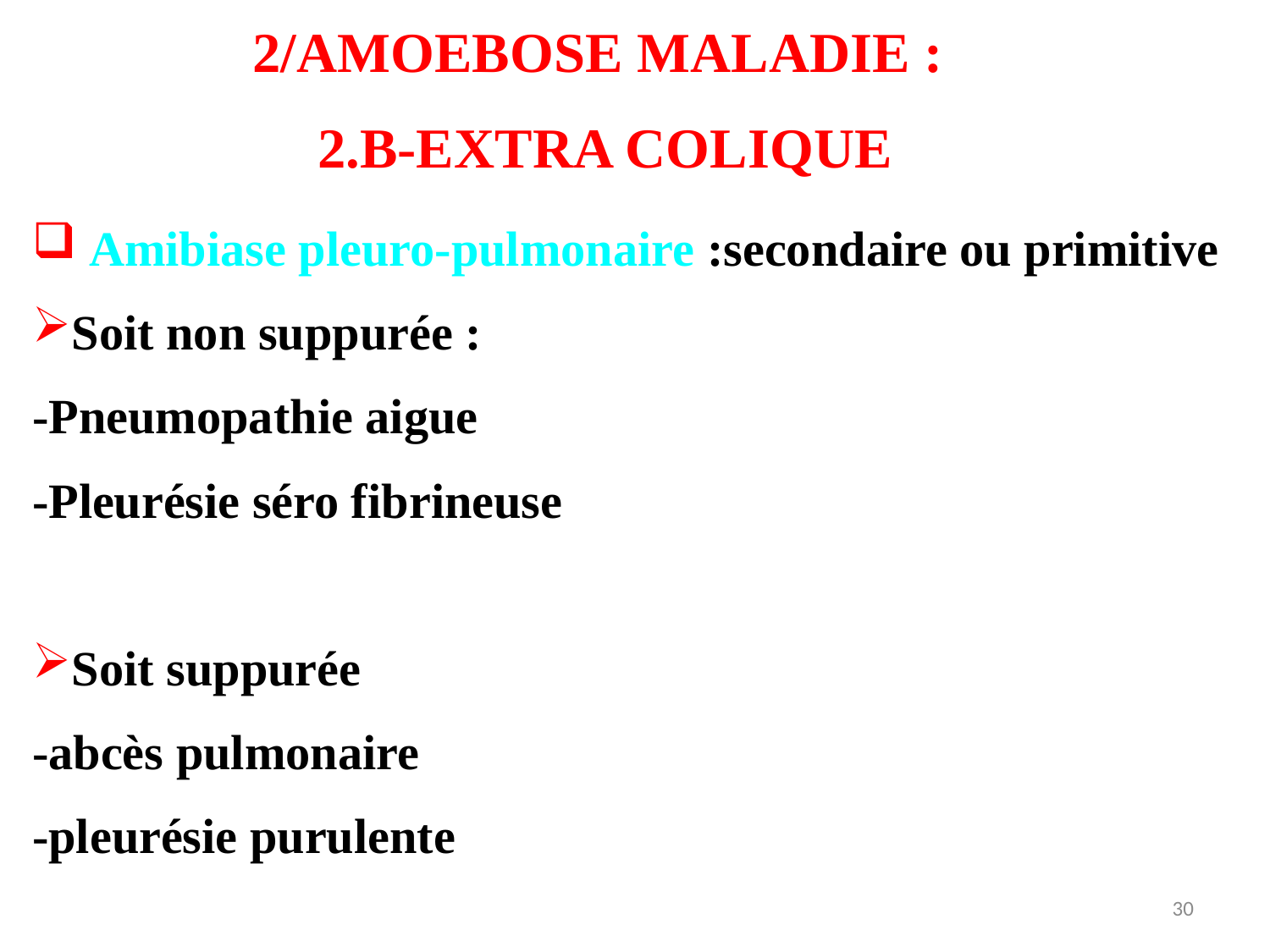

2/AMOEBOSE MALADIE :
2.B-EXTRA COLIQUE

 Amibiase pleuro-pulmonaire :secondaire ou primitive
Soit non suppurée :
-Pneumopathie aigue
-Pleurésie séro fibrineuse

Soit suppurée
-abcès pulmonaire
-pleurésie purulente

30